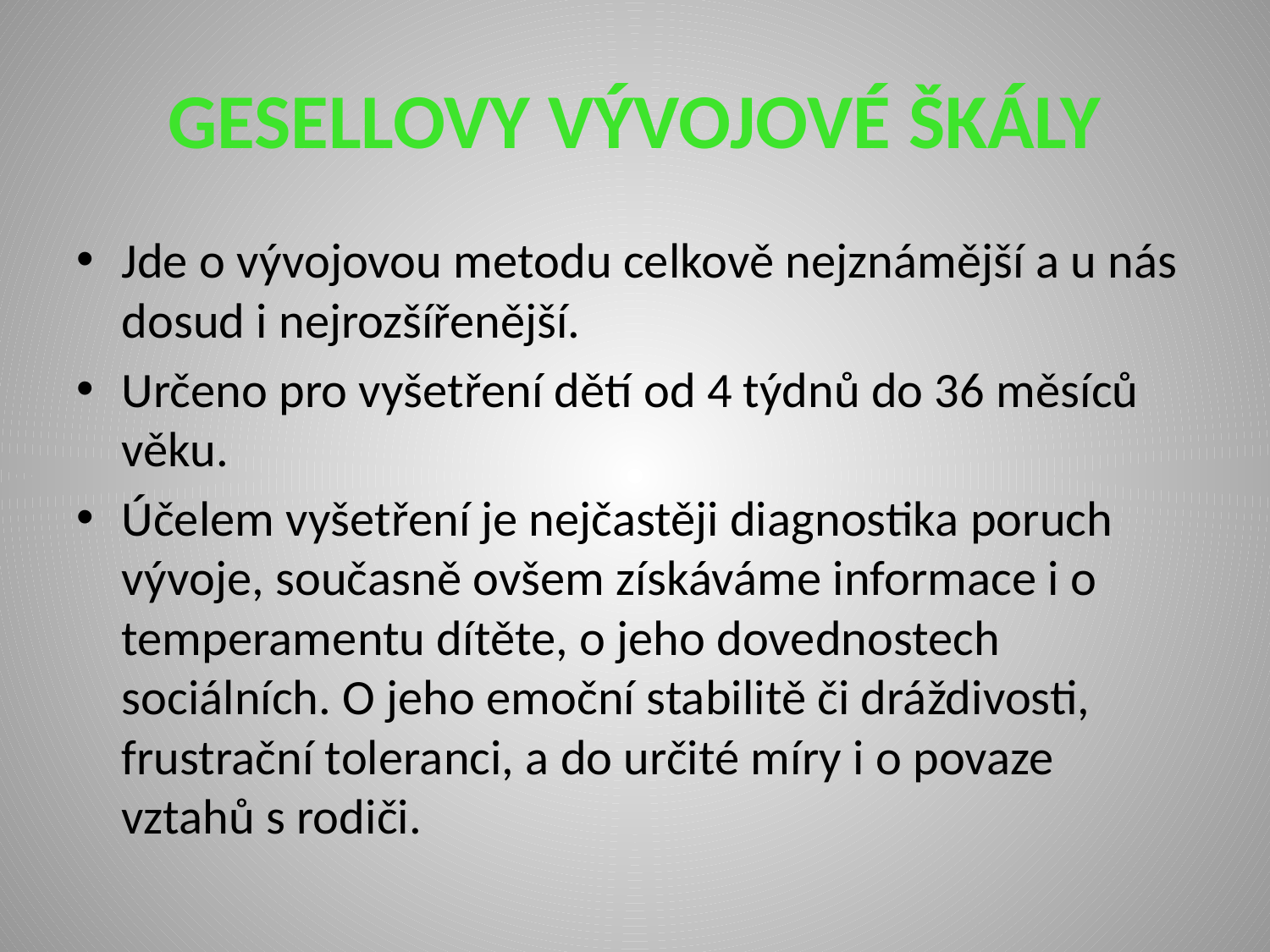

# GESELLOVY VÝVOJOVÉ ŠKÁLY
Jde o vývojovou metodu celkově nejznámější a u nás dosud i nejrozšířenější.
Určeno pro vyšetření dětí od 4 týdnů do 36 měsíců věku.
Účelem vyšetření je nejčastěji diagnostika poruch vývoje, současně ovšem získáváme informace i o temperamentu dítěte, o jeho dovednostech sociálních. O jeho emoční stabilitě či dráždivosti, frustrační toleranci, a do určité míry i o povaze vztahů s rodiči.